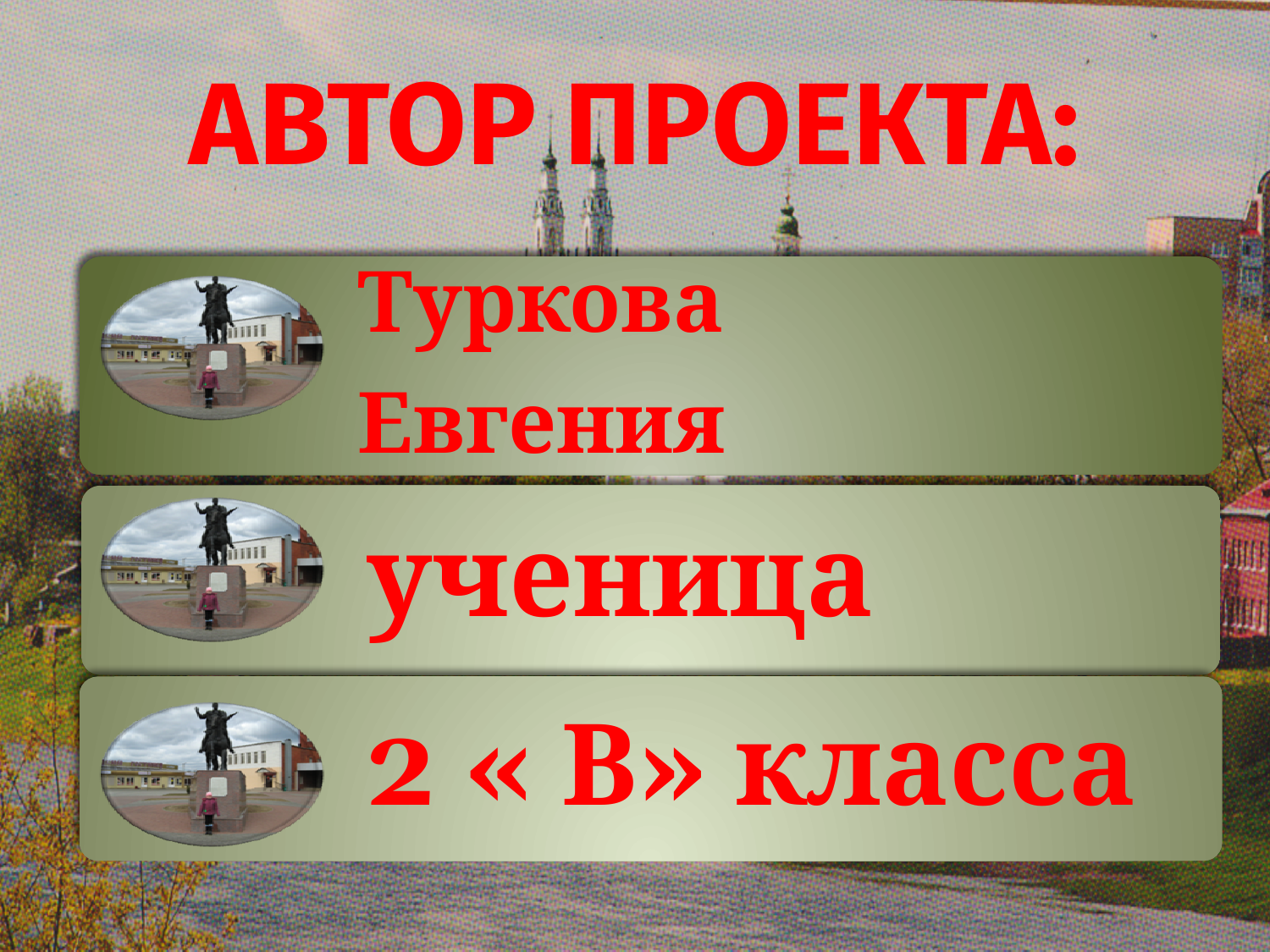

# АВТОР ПРОЕКТА:
Туркова
Евгения
ученица
2 « В» класса